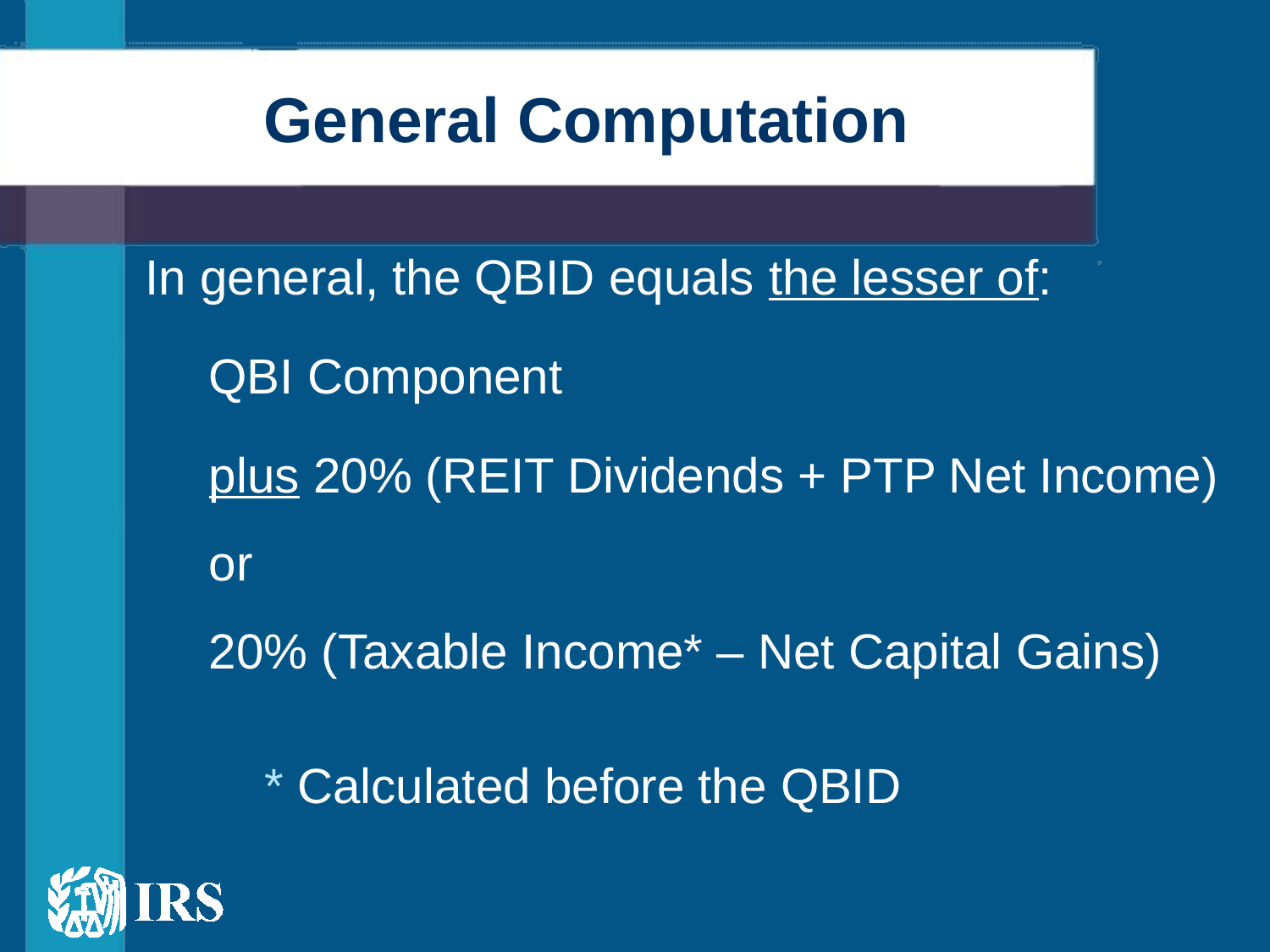

# General Computation
In general, the QBID equals the lesser of:
QBI Component
plus 20% (REIT Dividends + PTP Net Income)
or
20% (Taxable Income* – Net Capital Gains)

	* Calculated before the QBID